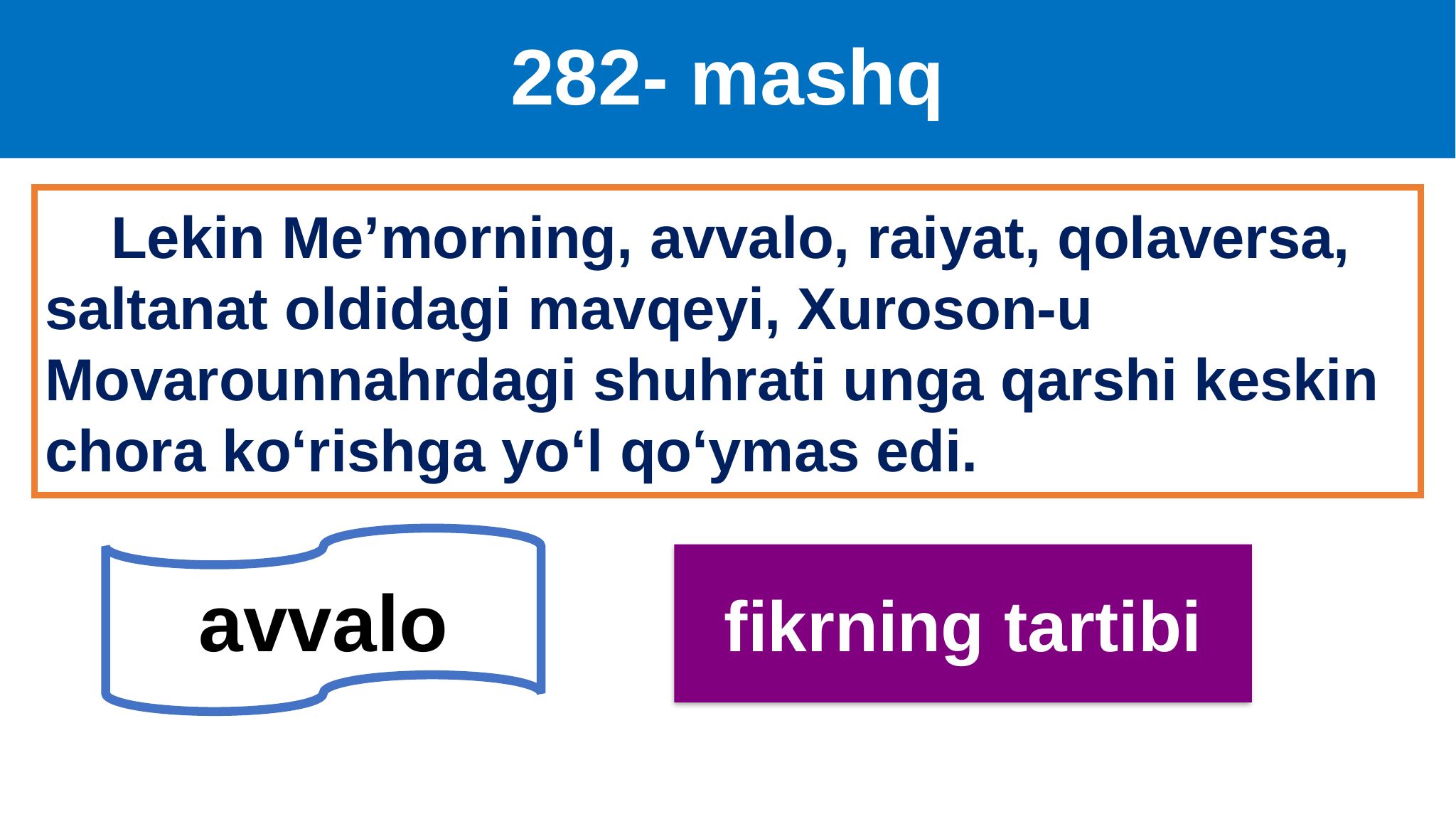

# 282- mashq
    Lekin Me’morning, avvalo, raiyat, qolaversa, saltanat oldidagi mavqeyi, Xuroson-u Movarounnahrdagi shuhrati unga qarshi keskin chora ko‘rishga yo‘l qo‘ymas edi.
avvalo
fikrning tartibi